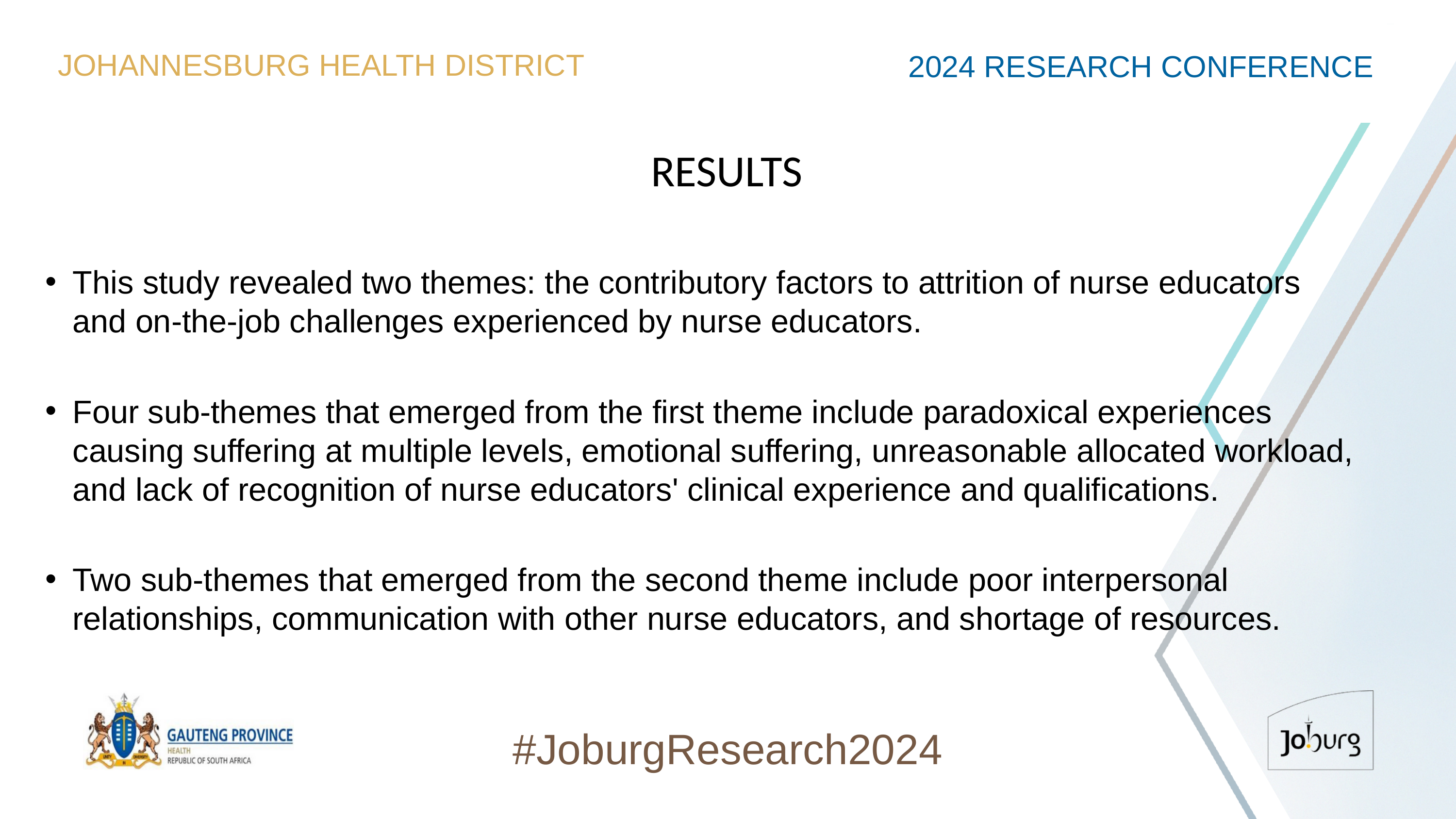

JOHANNESBURG HEALTH DISTRICT
2024 RESEARCH CONFERENCE
# RESULTS

This study revealed two themes: the contributory factors to attrition of nurse educators and on-the-job challenges experienced by nurse educators.

Four sub-themes that emerged from the first theme include paradoxical experiences causing suffering at multiple levels, emotional suffering, unreasonable allocated workload, and lack of recognition of nurse educators' clinical experience and qualifications.

Two sub-themes that emerged from the second theme include poor interpersonal relationships, communication with other nurse educators, and shortage of resources.

#JoburgResearch2024